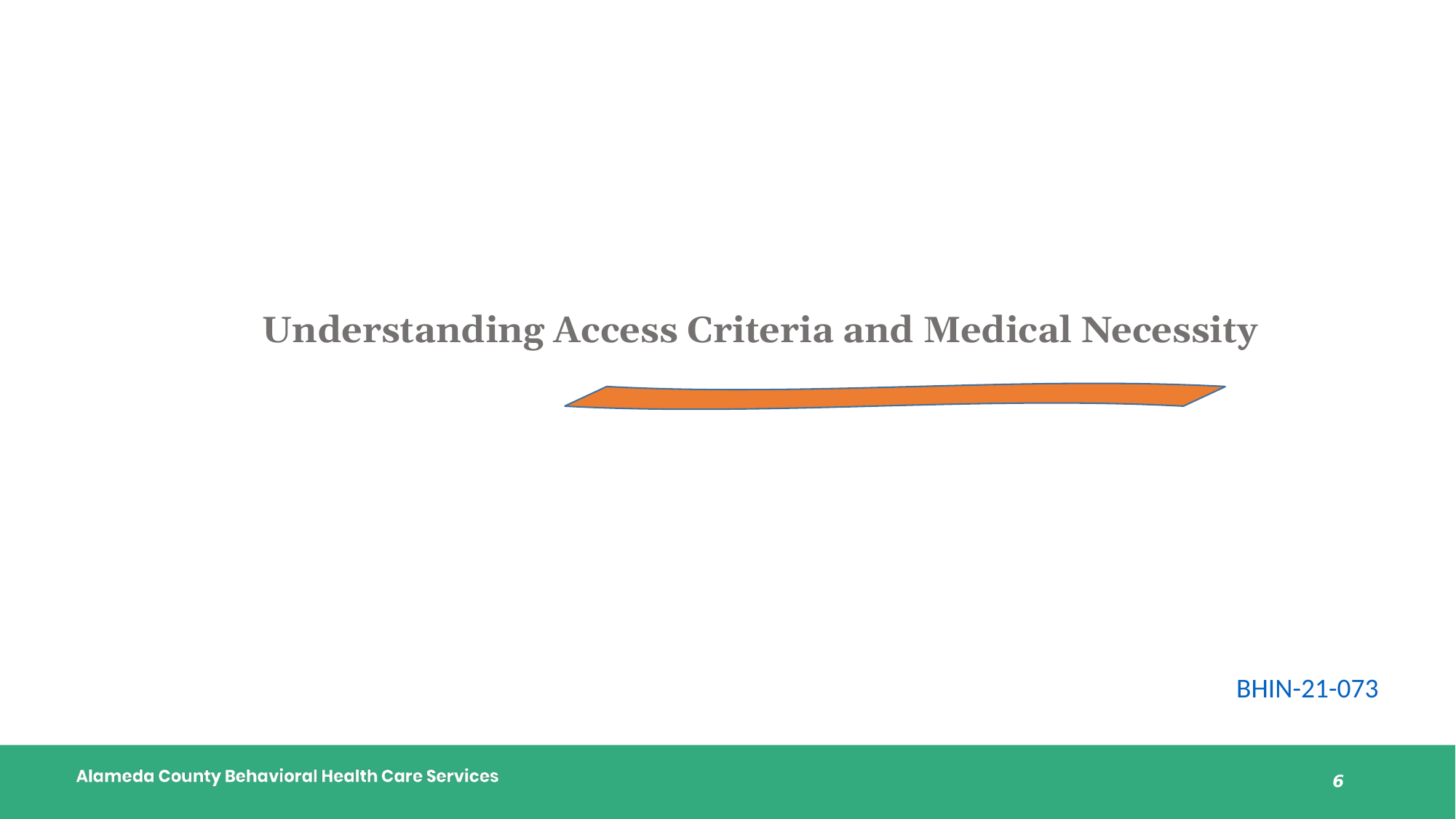

# Understanding Access Criteria and Medical Necessity

BHIN-21-073
6